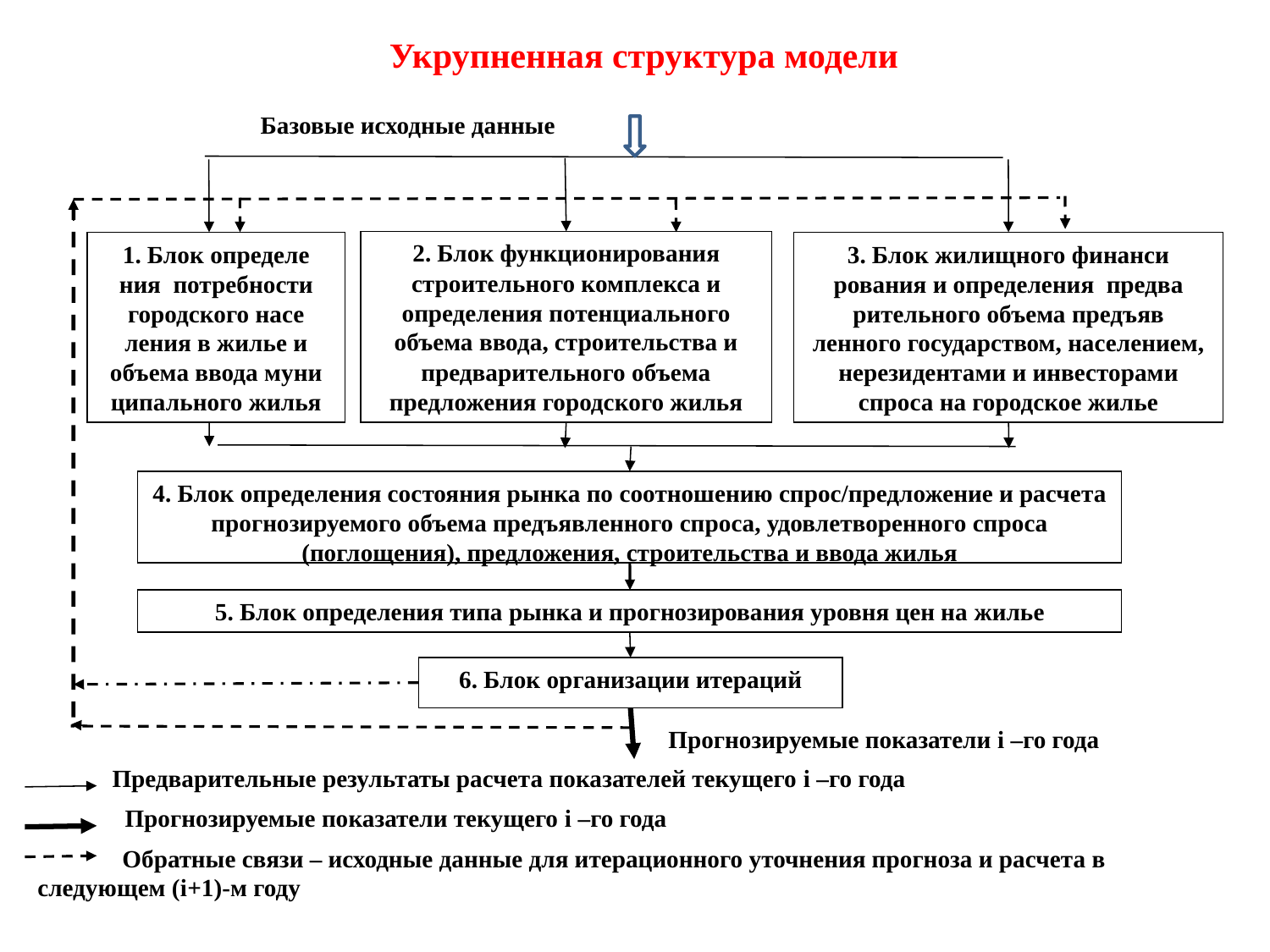

Укрупненная структура модели

Базовые исходные данные

2. Блок функционирования строительного комплекса и определения потенциального объема ввода, строительства и предварительного объема предложения городского жилья

1. Блок определе ния  потребности городского насе ления в жилье и объема ввода муни ципального жилья
3. Блок жилищного финанси рования и определения  предва рительного объема предъяв ленного государством, населением, нерезидентами и инвесторами спроса на городское жилье

4. Блок определения состояния рынка по соотношению спрос/предложение и расчета прогнозируемого объема предъявленного спроса, удовлетворенного спроса (поглощения), предложения, строительства и ввода жилья

5. Блок определения типа рынка и прогнозирования уровня цен на жилье

6. Блок организации итераций

Прогнозируемые показатели i –го года

                Предварительные результаты расчета показателей текущего i –го года

                Прогнозируемые показатели текущего i –го года

                Обратные связи – исходные данные для итерационного уточнения прогноза и расчета в      	следующем (i+1)-м году